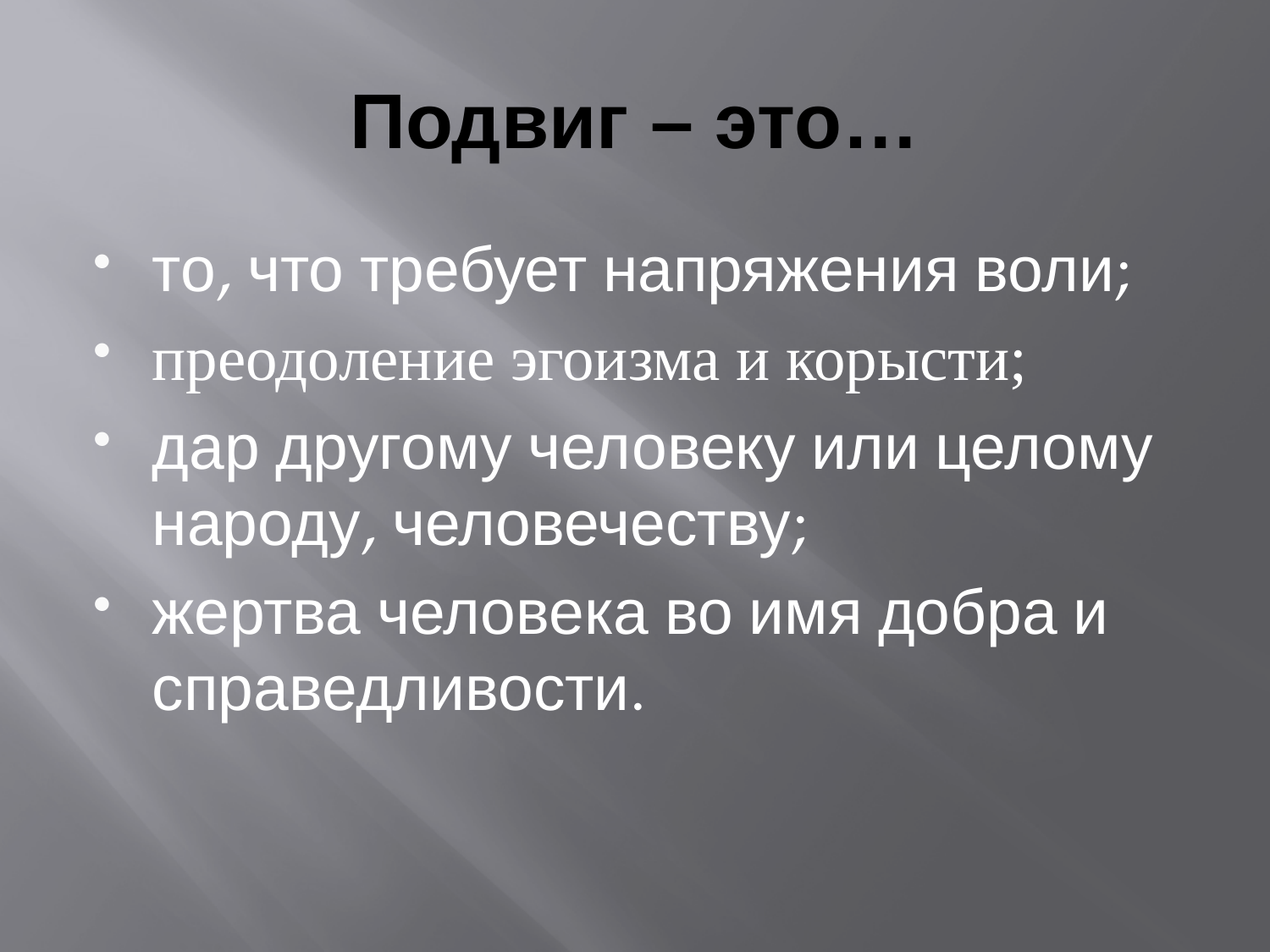

# Подвиг – это…
то, что требует напряжения воли;
преодоление эгоизма и корысти;
дар другому человеку или целому народу, человечеству;
жертва человека во имя добра и справедливости.